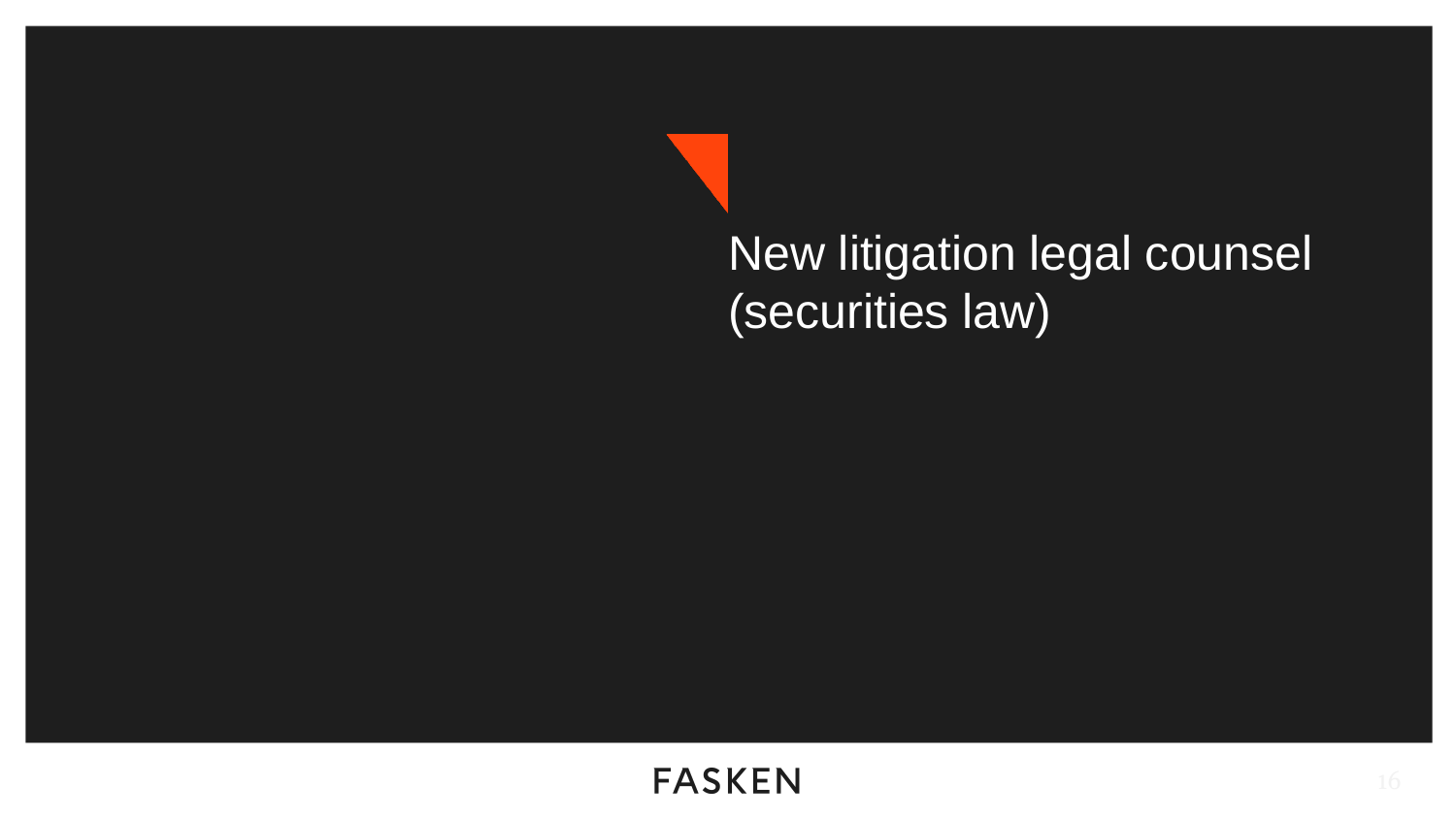

# New litigation legal counsel (securities law)
16